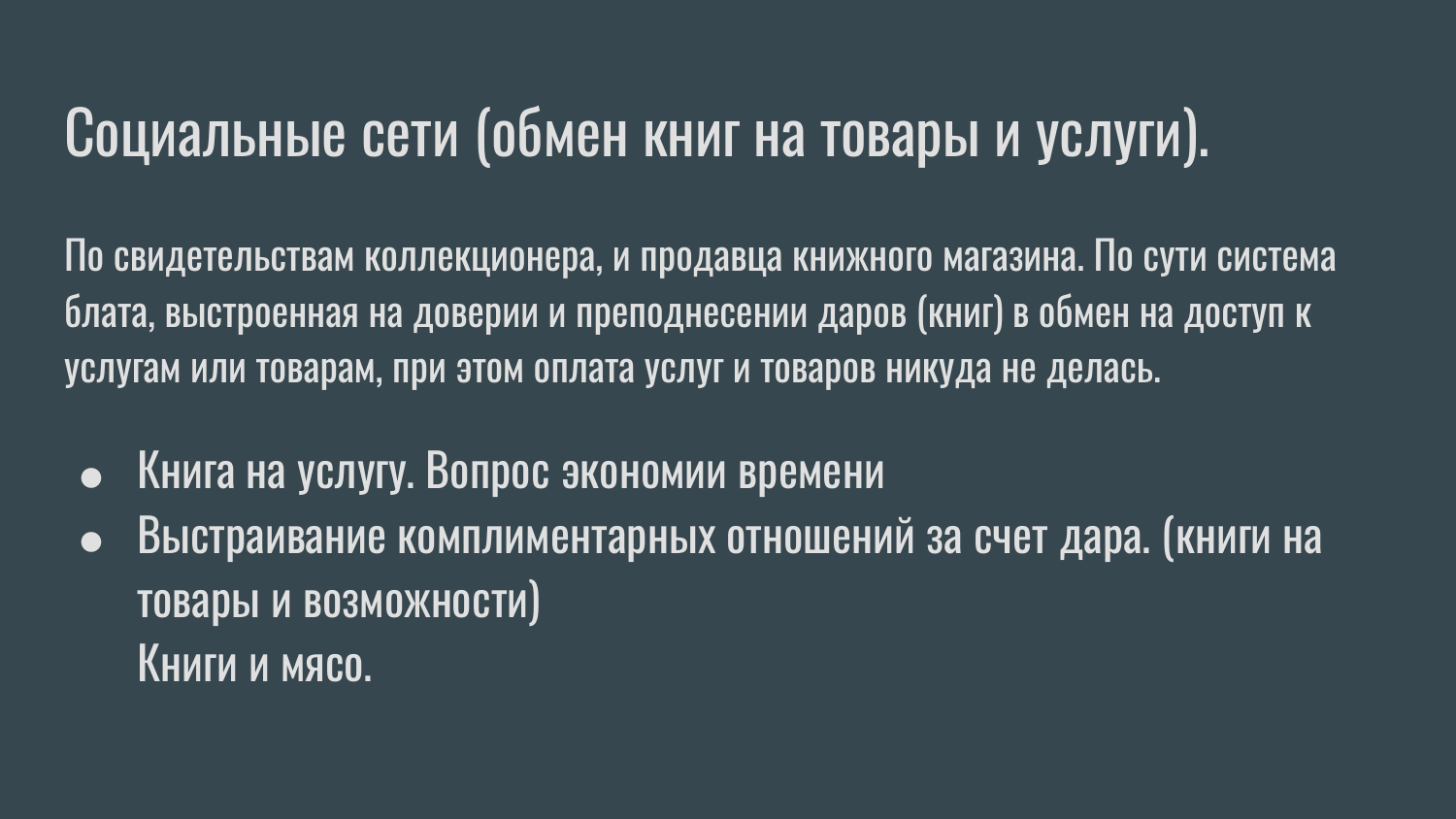

# Социальные сети (обмен книг на товары и услуги).

По свидетельствам коллекционера, и продавца книжного магазина. По сути система блата, выстроенная на доверии и преподнесении даров (книг) в обмен на доступ к услугам или товарам, при этом оплата услуг и товаров никуда не делась.
Книга на услугу. Вопрос экономии времени
Выстраивание комплиментарных отношений за счет дара. (книги на товары и возможности)
Книги и мясо.